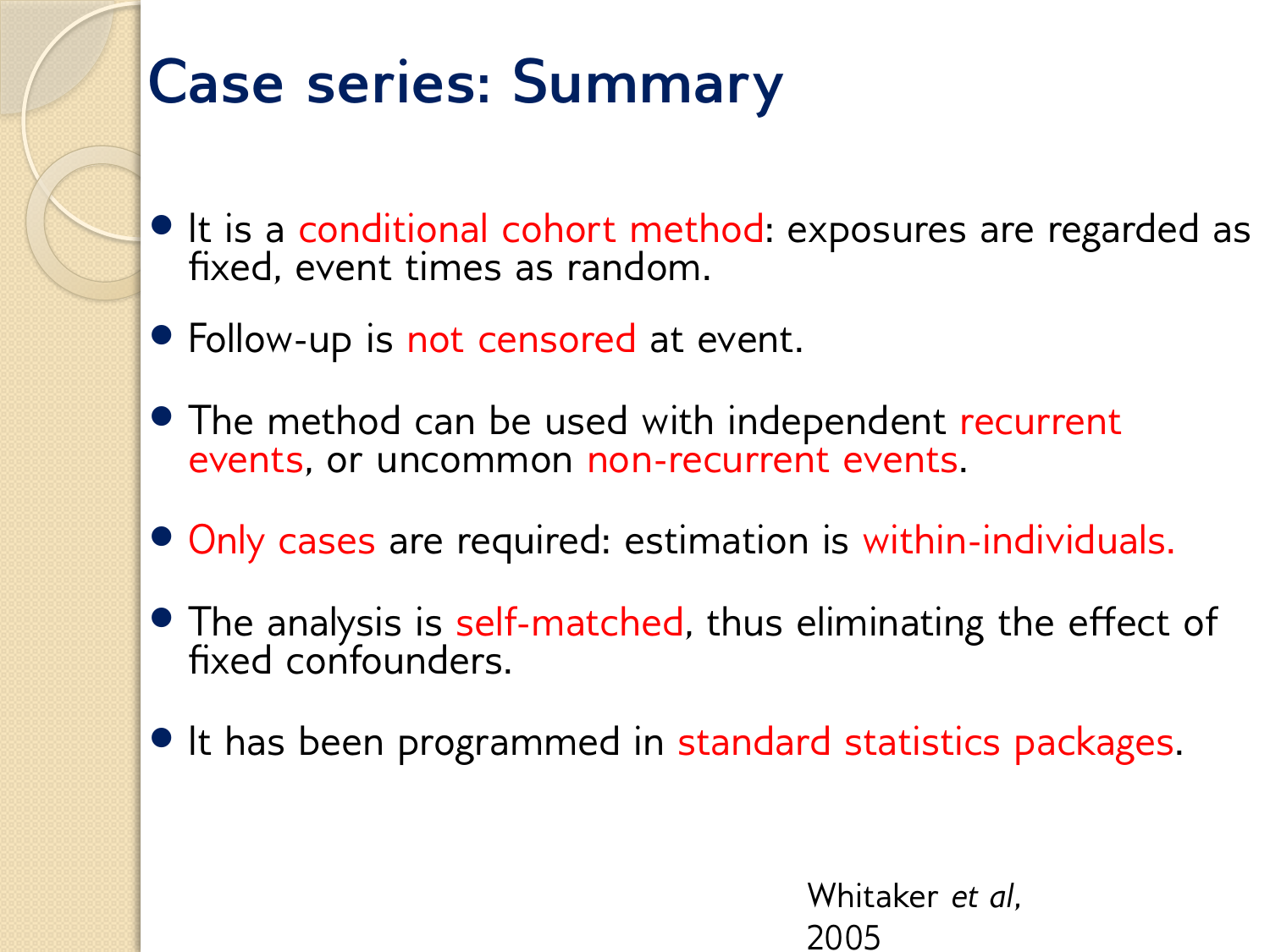

# Case series: Summary
It is a conditional cohort method: exposures are regarded as fixed, event times as random.

Follow-up is not censored at event.

The method can be used with independent recurrent events, or uncommon non-recurrent events.

Only cases are required: estimation is within-individuals.

The analysis is self-matched, thus eliminating the effect of fixed confounders.

It has been programmed in standard statistics packages.

Whitaker et al,  2005